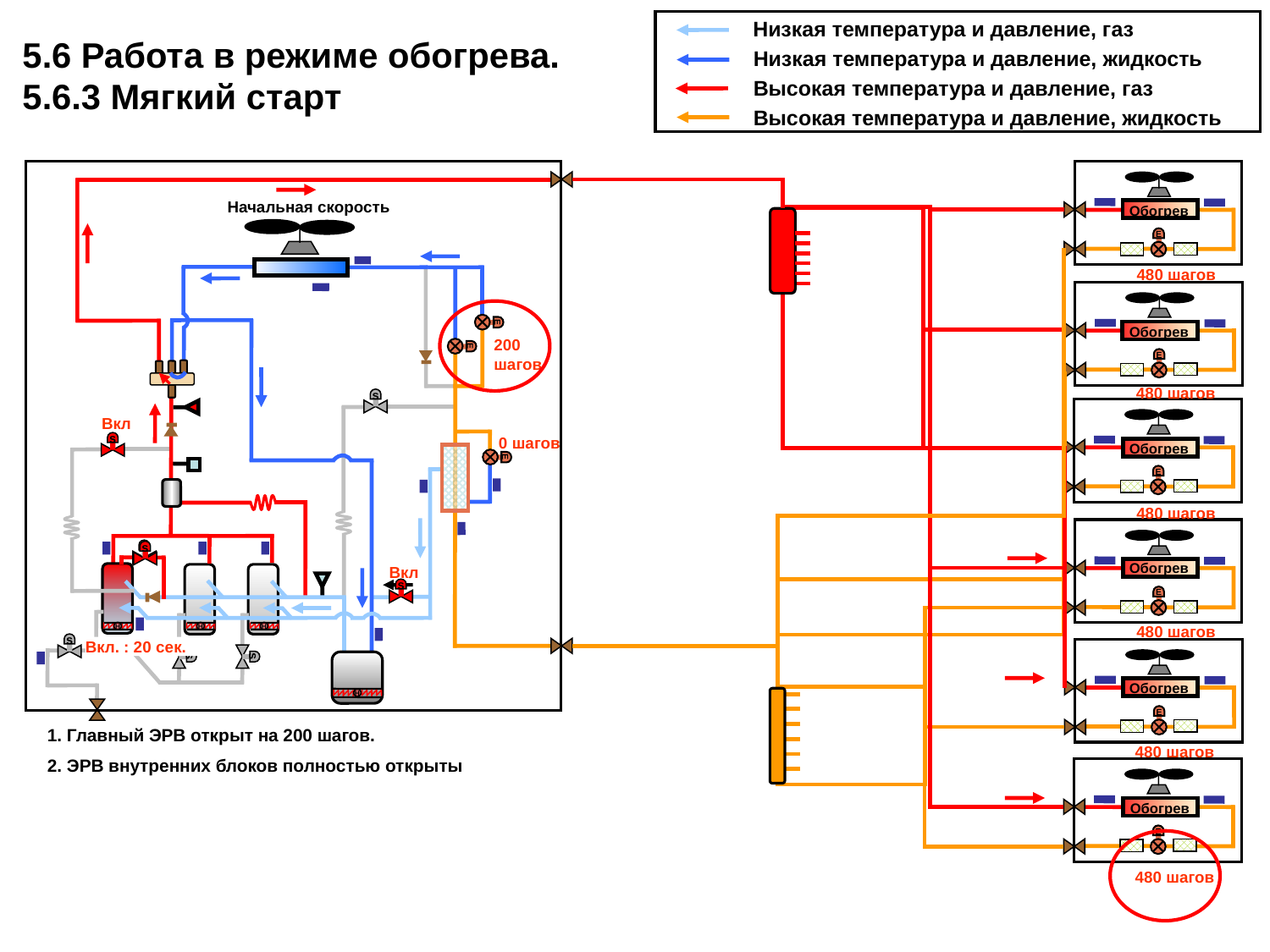

Низкая температура и давление, газ

Низкая температура и давление, жидкость

Высокая температура и давление, газ

Высокая температура и давление, жидкость

5.6 Работа в режиме обогрева.  5.6.3 Мягкий старт

Обогрев
Начальная скорость

E

480 шагов

E

Обогрев

E

200 шагов
E

480 шагов

s

Вкл

s

0 шагов
Обогрев

E

E

480 шагов

s

s

Обогрев

Вкл

s

E

480 шагов
H

H

H

s

Вкл. : 20 сек.

s

s

Обогрев

H

E

1. Главный ЭРВ открыт на 200 шагов.
2. ЭРВ внутренних блоков полностью открыты

480 шагов

Обогрев

E

480 шагов